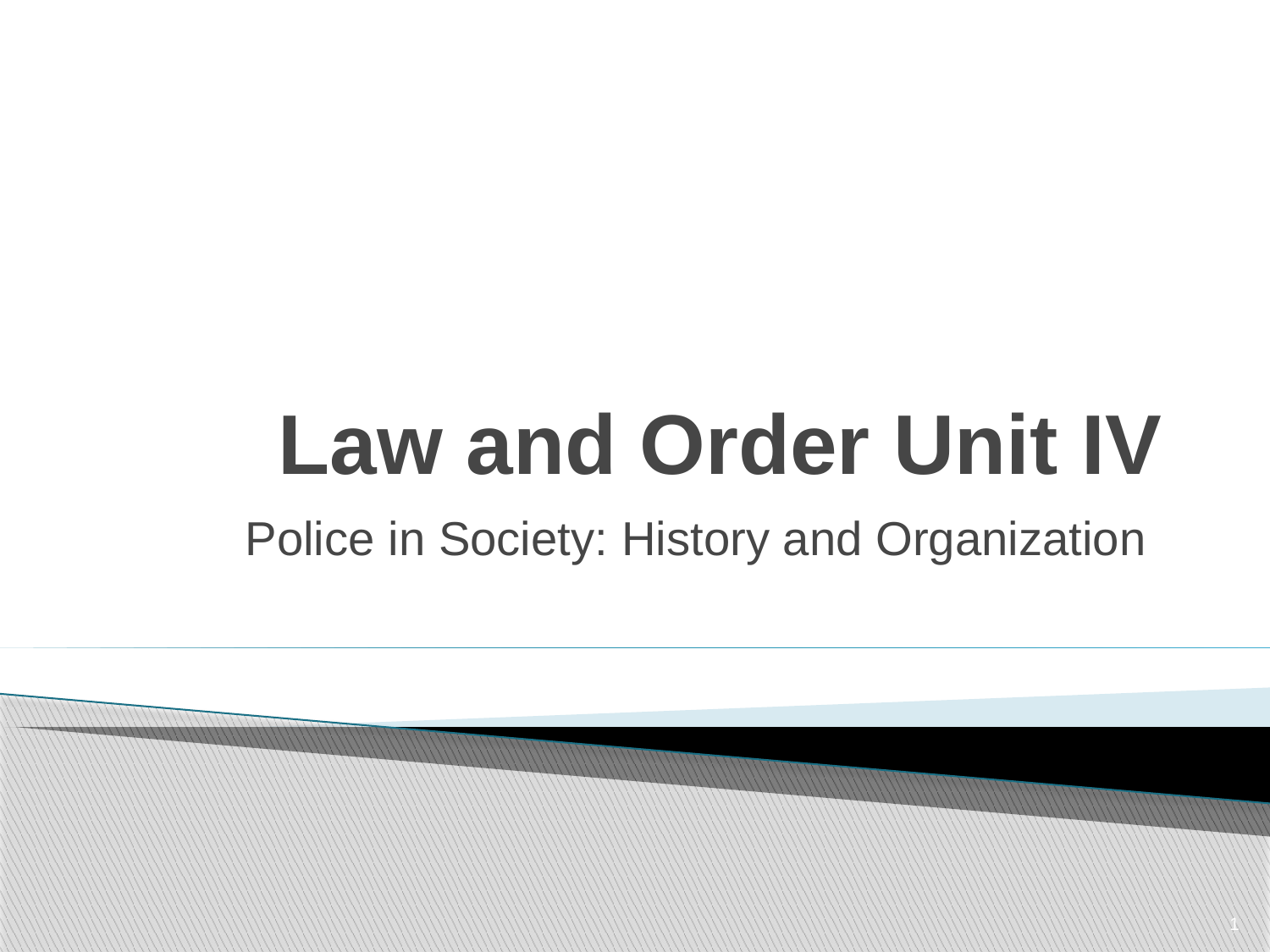

# Law and Order Unit IV
Police in Society: History and Organization
1